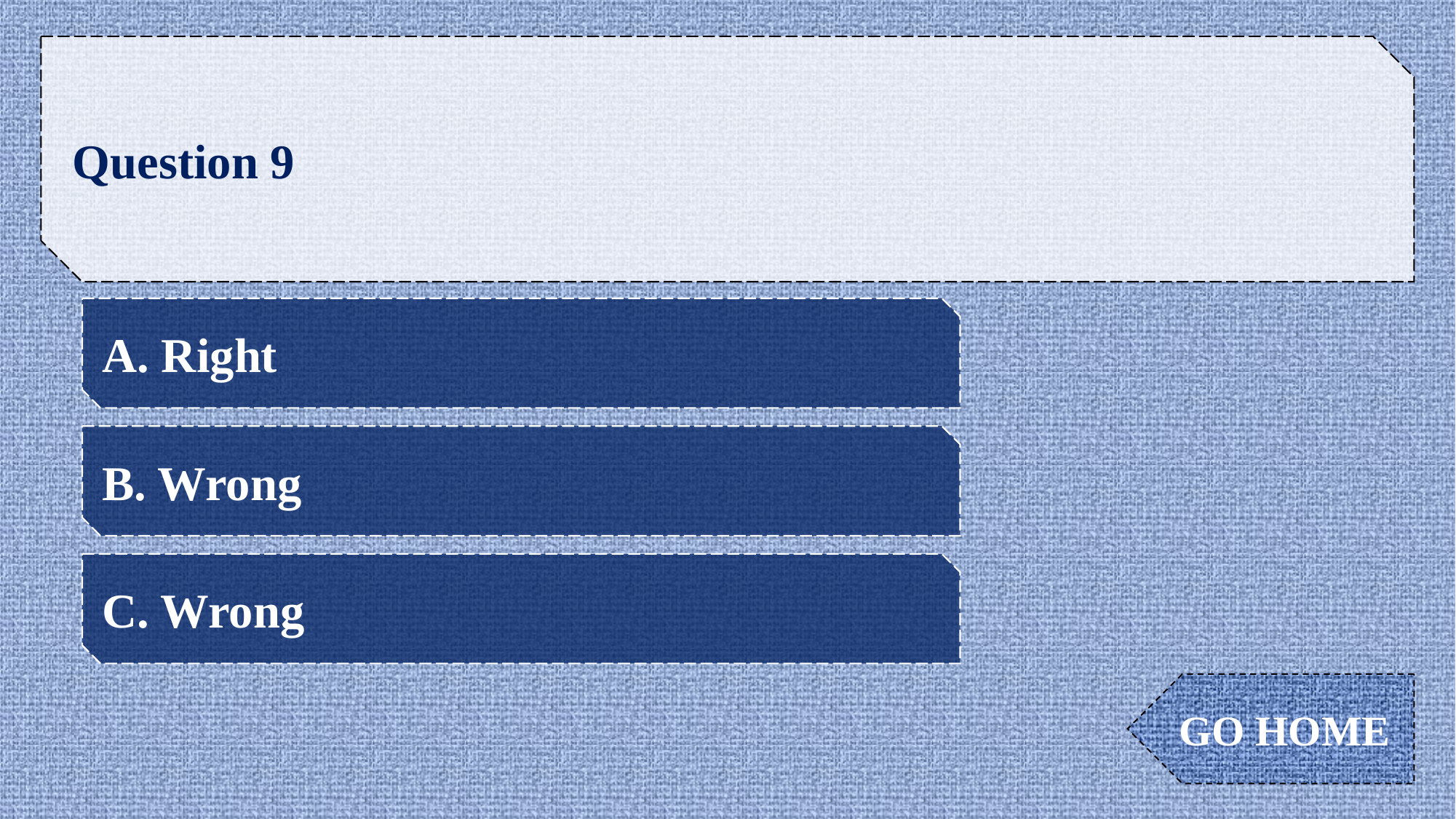

Question 9
A. Right
B. Wrong
C. Wrong
GO HOME